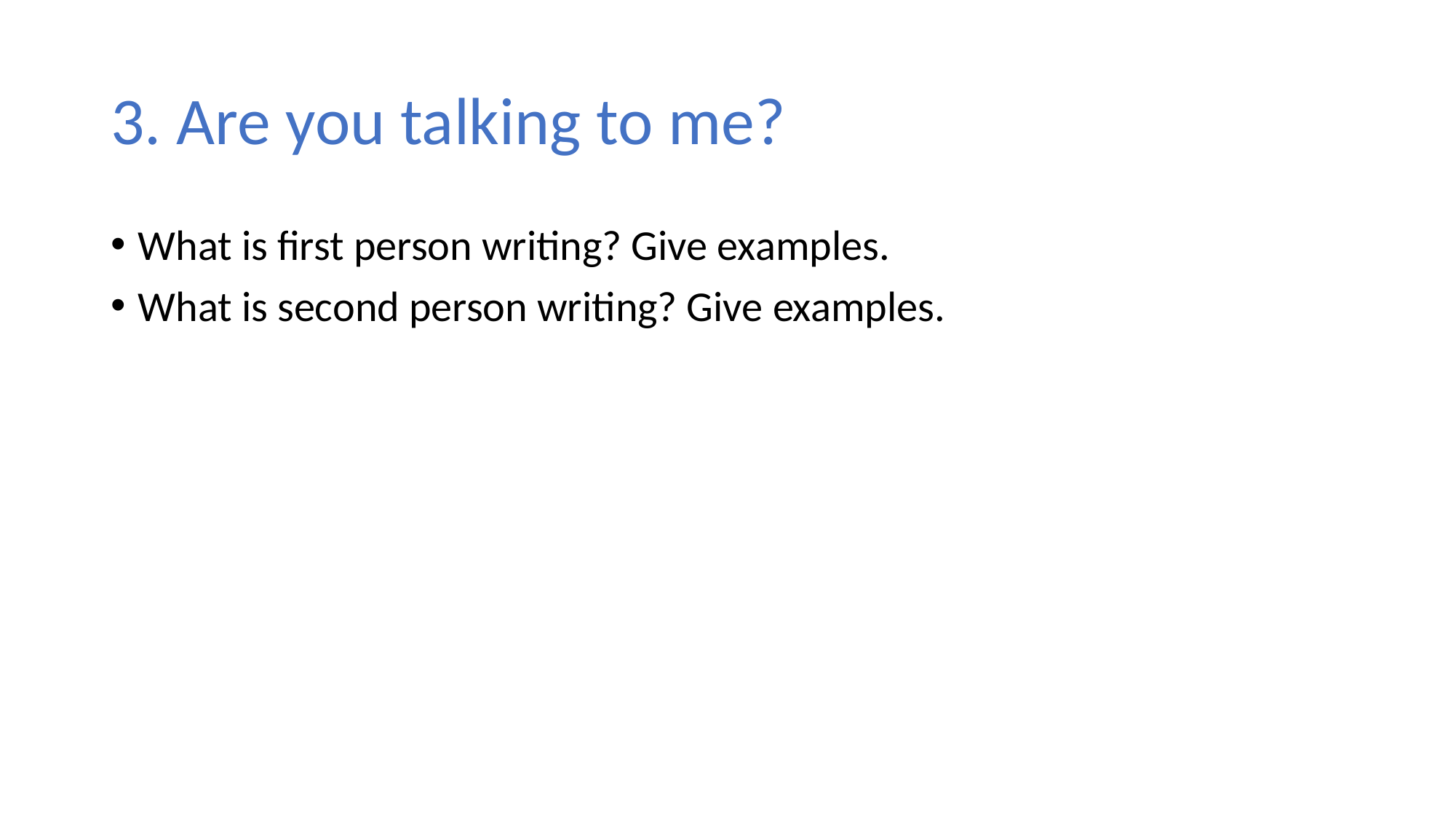

# 3. Are you talking to me?
What is first person writing? Give examples.
What is second person writing? Give examples.